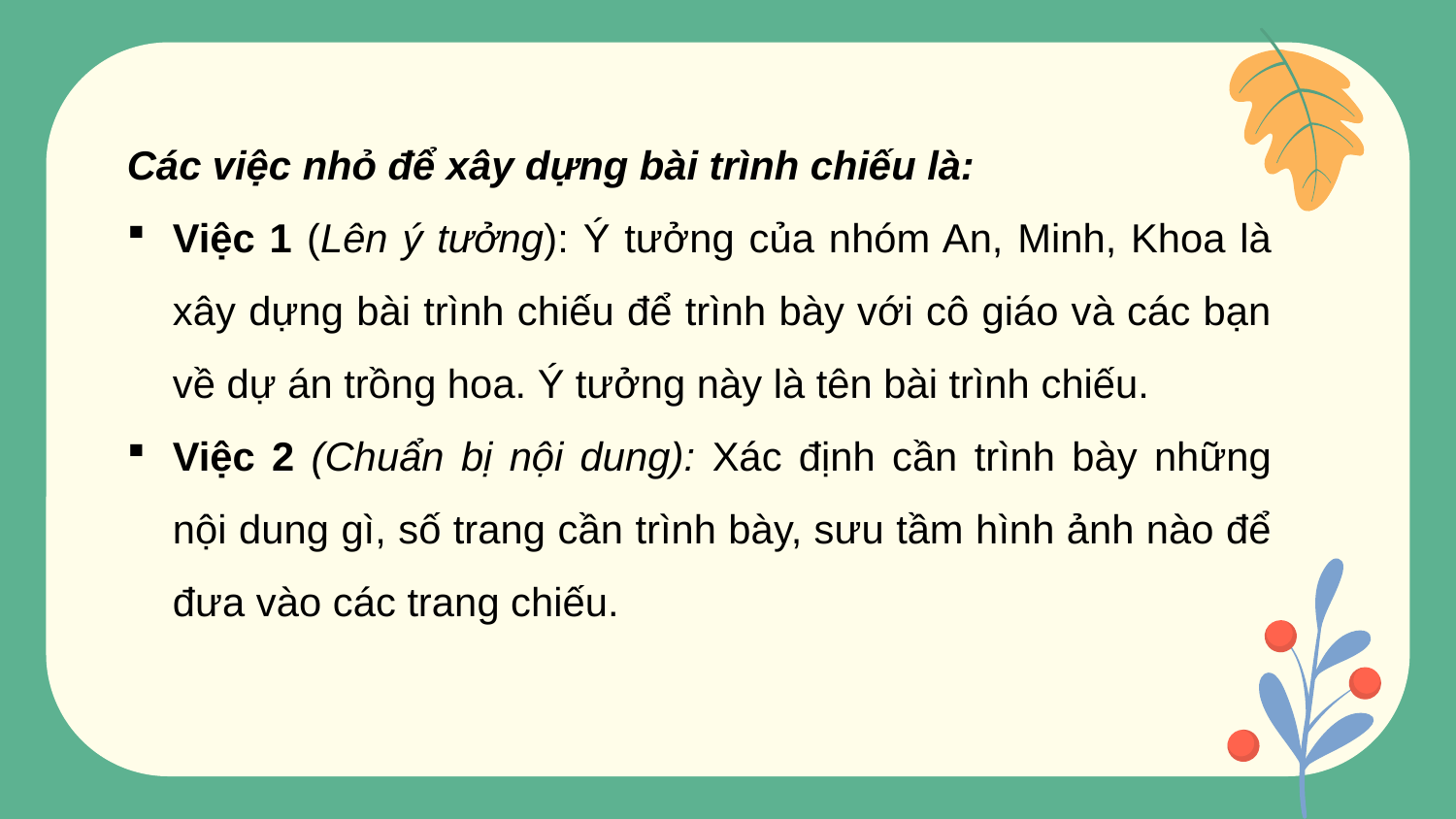

Các việc nhỏ để xây dựng bài trình chiếu là:
Việc 1 (Lên ý tưởng): Ý tưởng của nhóm An, Minh, Khoa là xây dựng bài trình chiếu để trình bày với cô giáo và các bạn về dự án trồng hoa. Ý tưởng này là tên bài trình chiếu.
Việc 2 (Chuẩn bị nội dung): Xác định cần trình bày những nội dung gì, số trang cần trình bày, sưu tầm hình ảnh nào để đưa vào các trang chiếu.